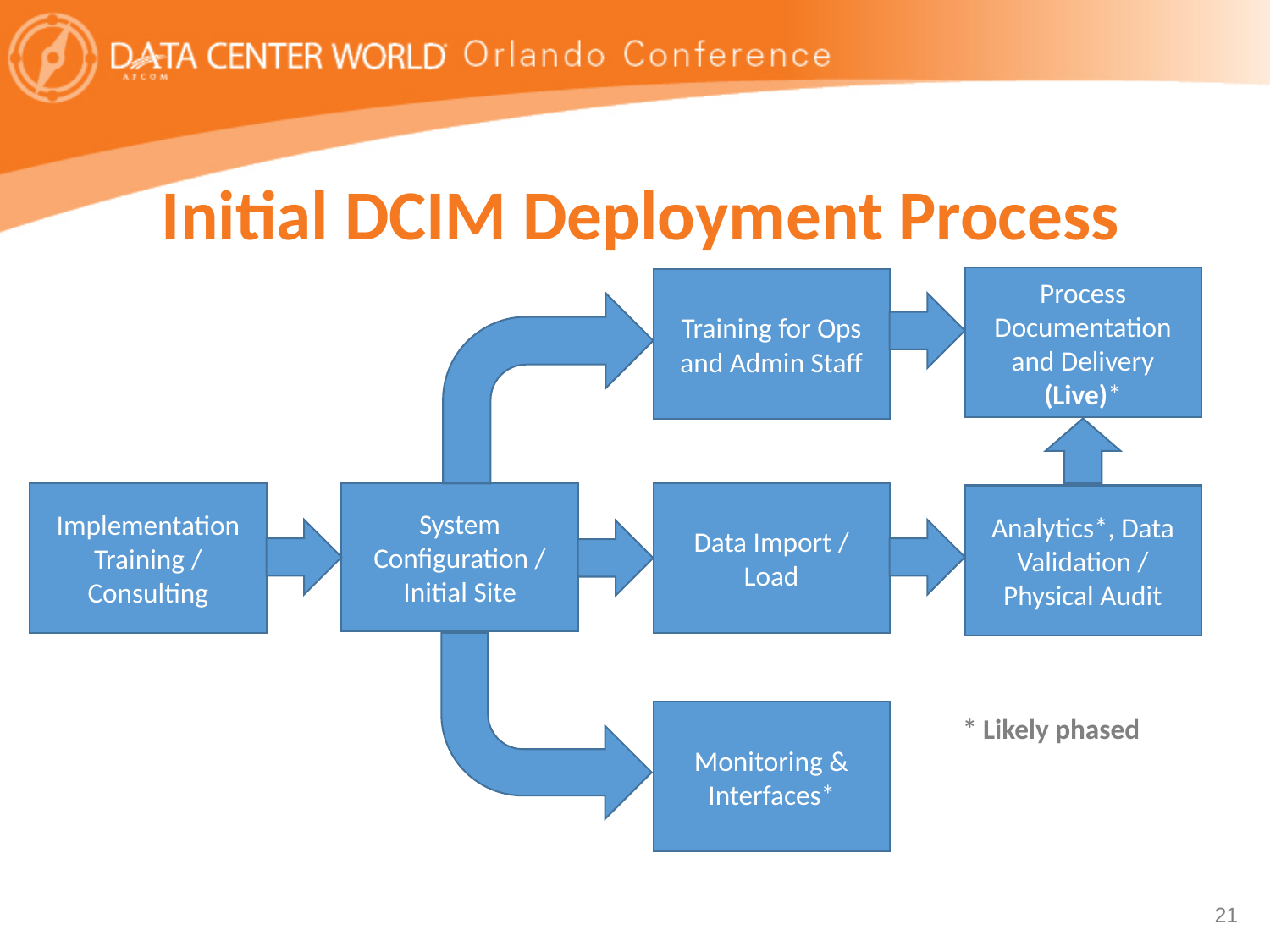

# Initial DCIM Deployment Process
Process Documentation and Delivery (Live)*
Training for Ops and Admin Staff

Implementation Training / Consulting
System Configuration / Initial Site
Data Import / Load
Analytics*, Data Validation / Physical Audit

Monitoring & Interfaces*
* Likely phased